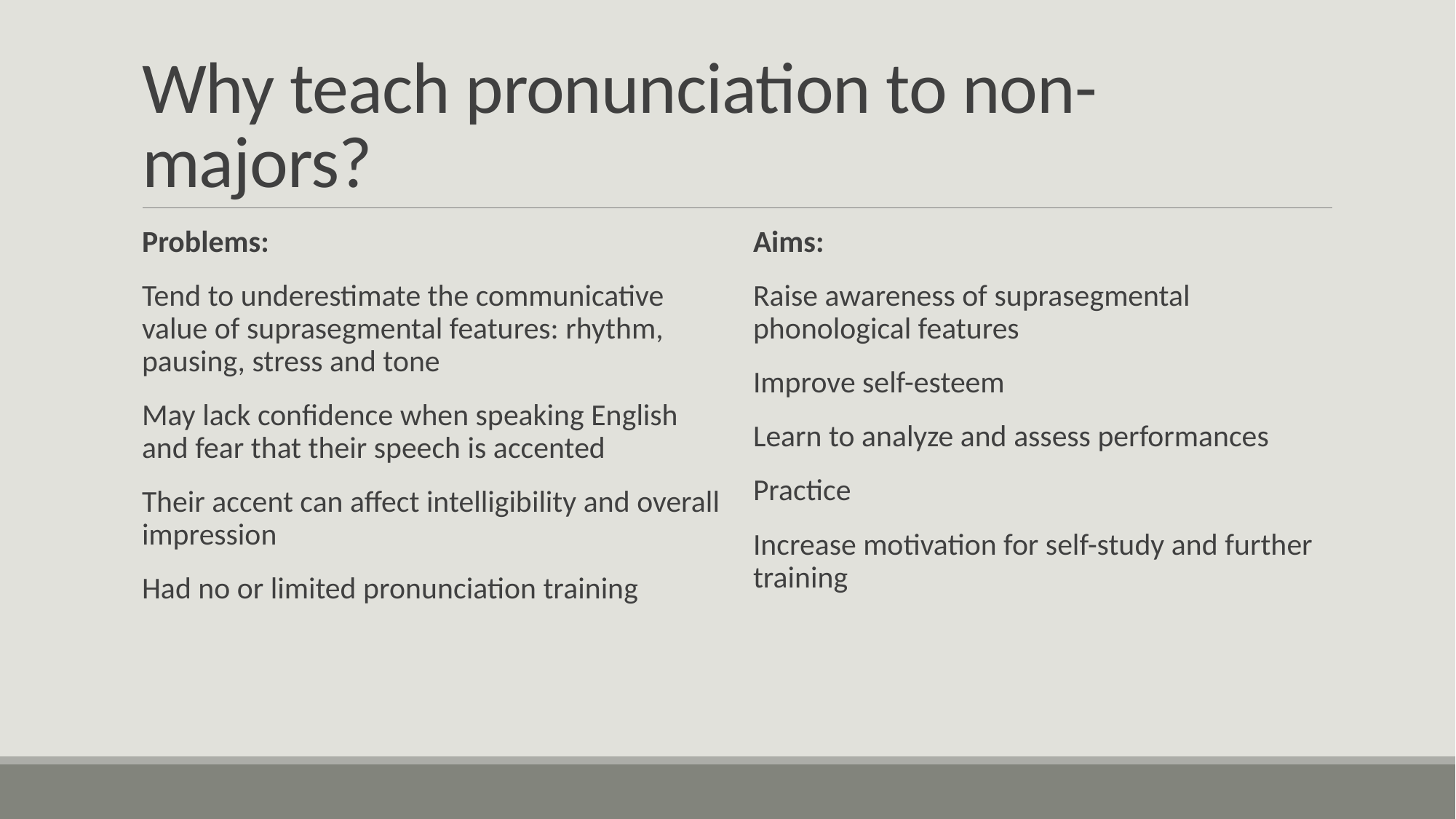

# Why teach pronunciation to non-majors?
Problems:
Tend to underestimate the communicative value of suprasegmental features: rhythm, pausing, stress and tone
May lack confidence when speaking English and fear that their speech is accented
Their accent can affect intelligibility and overall impression
Had no or limited pronunciation training

Aims:
Raise awareness of suprasegmental phonological features
Improve self-esteem
Learn to analyze and assess performances
Practice
Increase motivation for self-study and further training